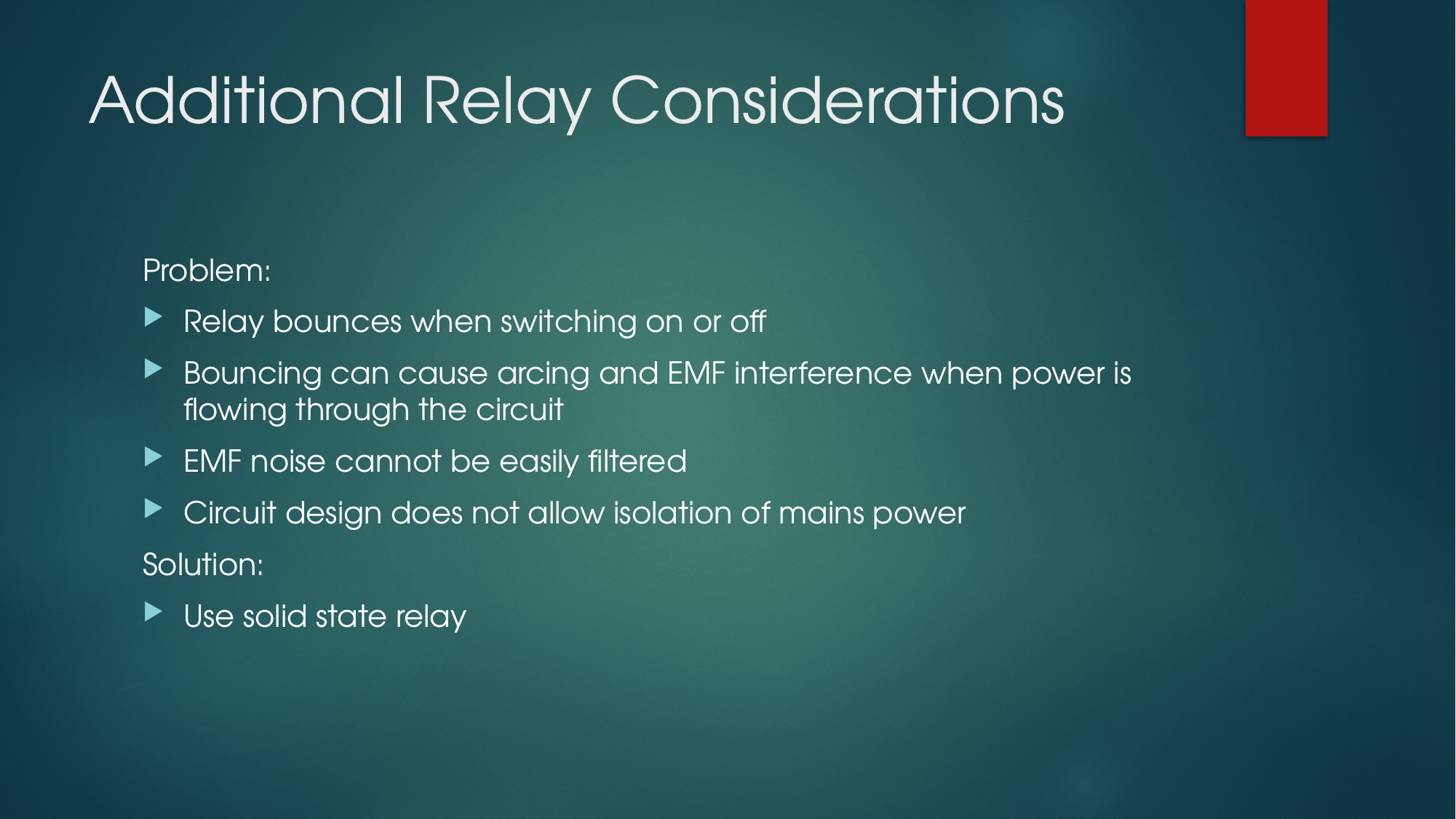

# Additional Relay Considerations
Problem:
Relay bounces when switching on or off
Bouncing can cause arcing and EMF interference when power is flowing through the circuit
EMF noise cannot be easily filtered
Circuit design does not allow isolation of mains power
Solution:
Use solid state relay